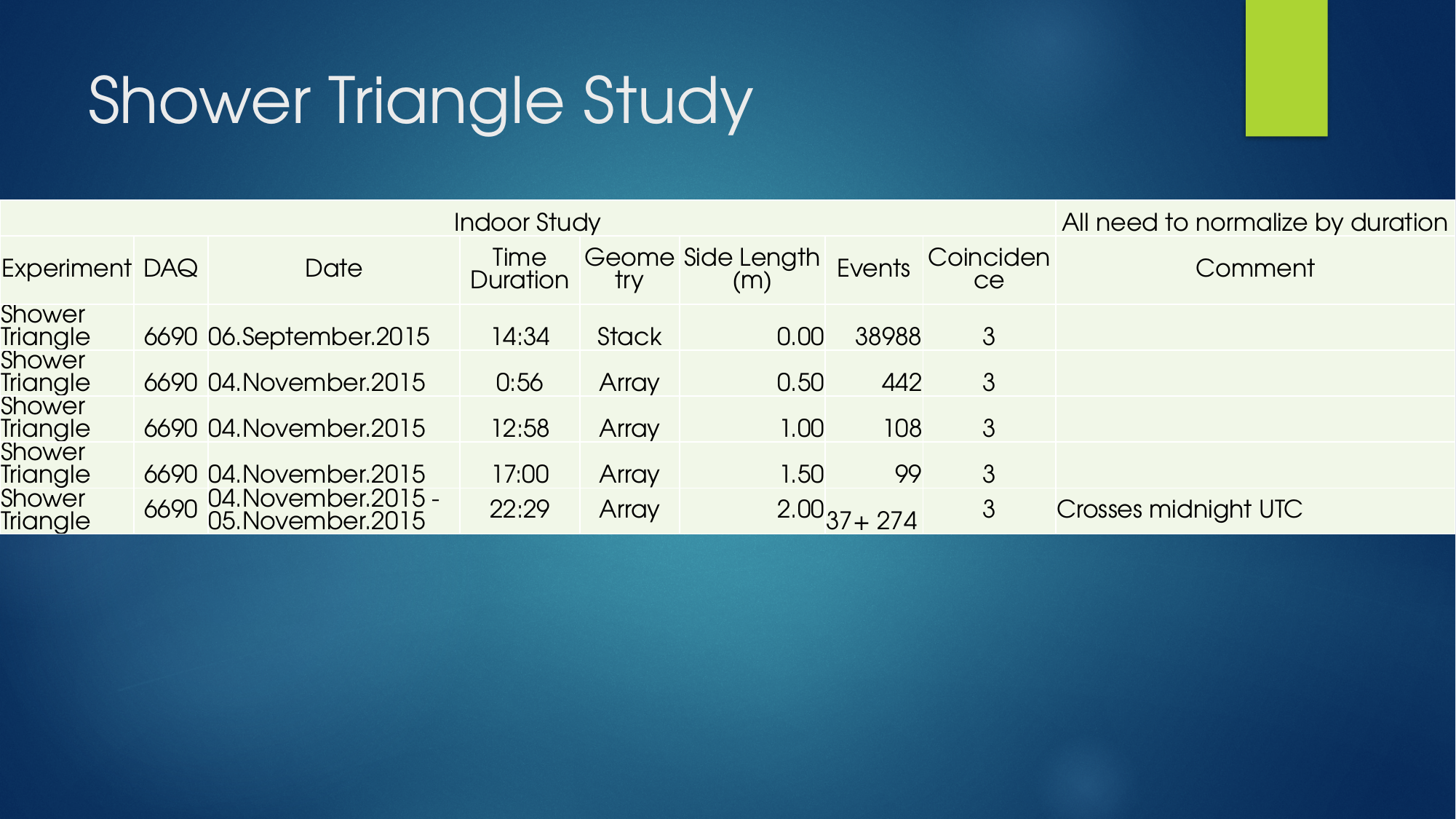

# Shower Triangle Study
| Indoor Study |  |  |  |  |  |  |  | All need to normalize by duration |
| --- | --- | --- | --- | --- | --- | --- | --- | --- |
| Experiment | DAQ | Date | Time Duration | Geometry | Side Length (m) | Events | Coincidence | Comment |
| Shower Triangle | 6690 | 06.September.2015 | 14:34 | Stack | 0.00 | 38988 | 3 |  |
| Shower Triangle | 6690 | 04.November.2015 | 0:56 | Array | 0.50 | 442 | 3 |  |
| Shower Triangle | 6690 | 04.November.2015 | 12:58 | Array | 1.00 | 108 | 3 |  |
| Shower Triangle | 6690 | 04.November.2015 | 17:00 | Array | 1.50 | 99 | 3 |  |
| Shower Triangle | 6690 | 04.November.2015 - 05.November.2015 | 22:29 | Array | 2.00 | 37+ 274 | 3 | Crosses midnight UTC |